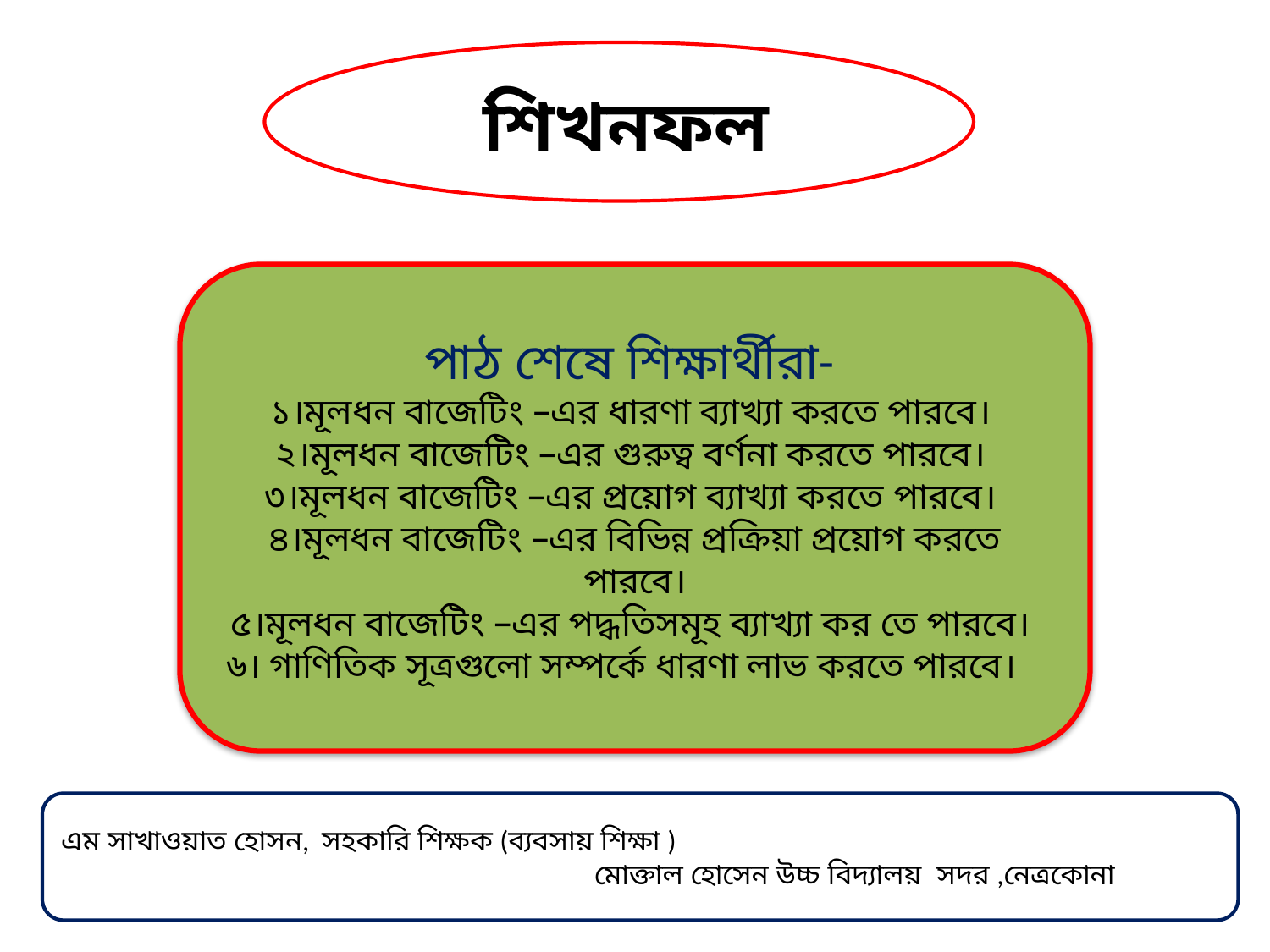

#

শিখনফল

পাঠ শেষে শিক্ষার্থীরা-
১।মূলধন বাজেটিং –এর ধারণা ব্যাখ্যা করতে পারবে।
২।মূলধন বাজেটিং –এর গুরুত্ব বর্ণনা করতে পারবে।
৩।মূলধন বাজেটিং –এর প্রয়োগ ব্যাখ্যা করতে পারবে।
৪।মূলধন বাজেটিং –এর বিভিন্ন প্রক্রিয়া প্রয়োগ করতে পারবে।
৫।মূলধন বাজেটিং –এর পদ্ধতিসমূহ ব্যাখ্যা কর তে পারবে।
৬। গাণিতিক সূত্রগুলো সম্পর্কে ধারণা লাভ করতে পারবে।
এম সাখাওয়াত হোসন,  সহকারি শিক্ষক (ব্যবসায় শিক্ষা )
                                                                        মোক্তাল হোসেন উচ্চ বিদ্যালয়  সদর ,নেত্রকোনা